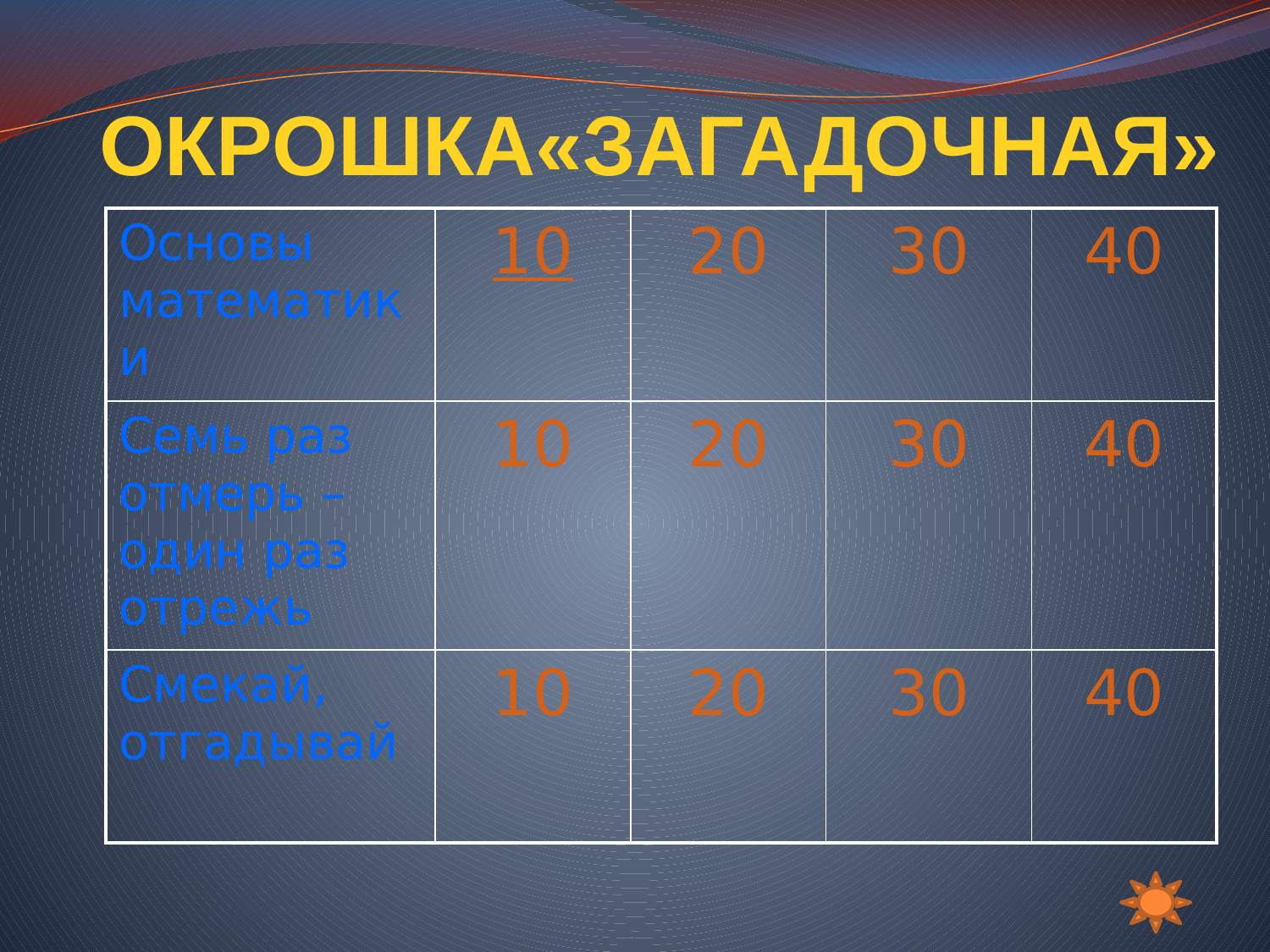

Окрошка«загадочная»
#

| Основы математики | 10 | 20 | 30 | 40 |
| --- | --- | --- | --- | --- |
| Семь раз отмерь – один раз отрежь | 10 | 20 | 30 | 40 |
| Смекай, отгадывай | 10 | 20 | 30 | 40 |